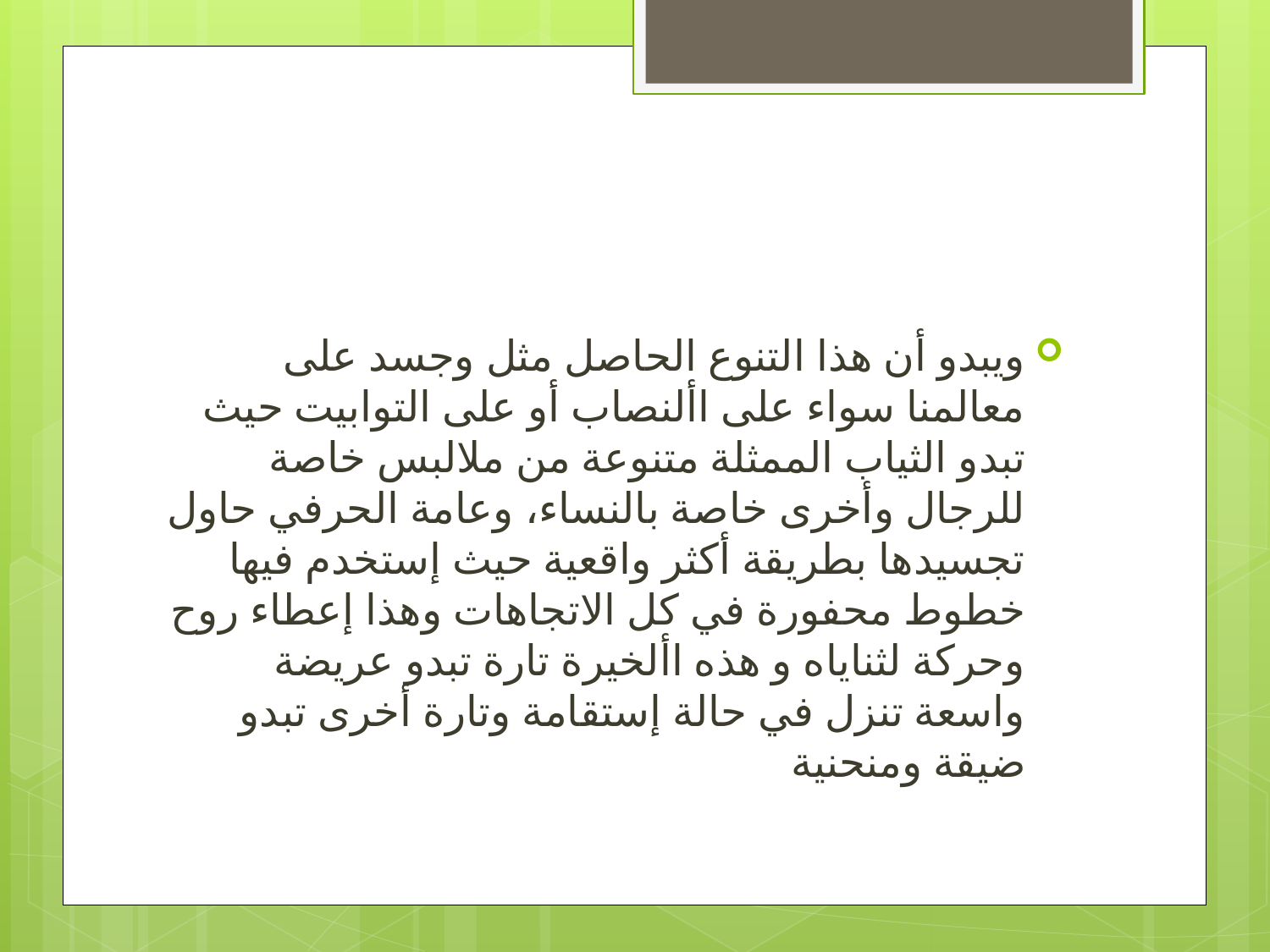

#
ويبدو أن هذا التنوع الحاصل مثل وجسد على معالمنا سواء على األنصاب أو على التوابيت حيث تبدو الثياب الممثلة متنوعة من ملالبس خاصة للرجال وأخرى خاصة بالنساء، وعامة الحرفي حاول تجسيدها بطريقة أكثر واقعية حيث إستخدم فيها خطوط محفورة في كل الاتجاهات وهذا إعطاء روح وحركة لثناياه و هذه األخيرة تارة تبدو عريضة واسعة تنزل في حالة إستقامة وتارة أخرى تبدو ضيقة ومنحنية